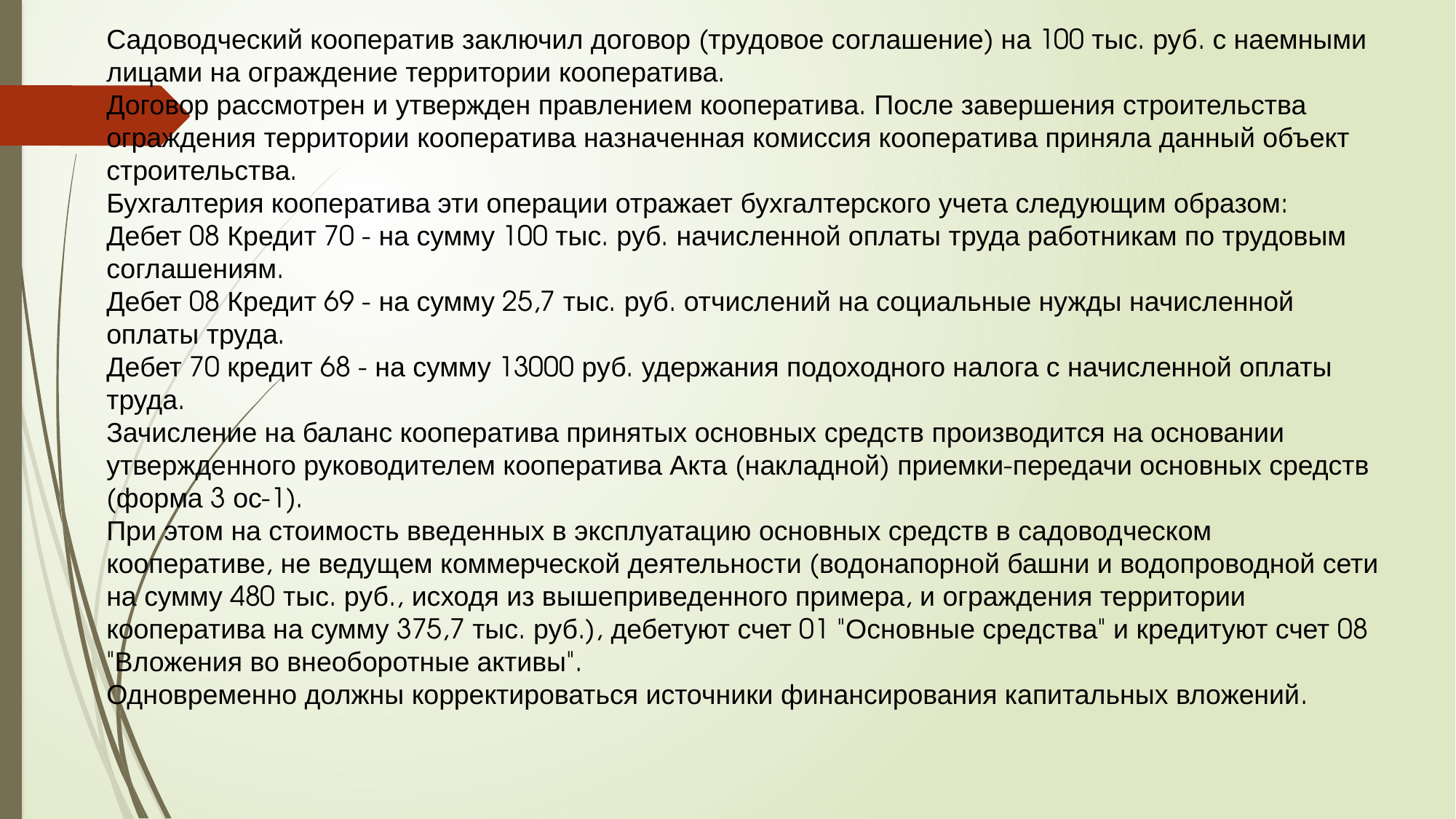

Садоводческий кооператив заключил договор (трудовое соглашение) на 100 тыс. руб. с наемными лицами на ограждение территории кооператива.
Договор рассмотрен и утвержден правлением кооператива. После завершения строительства ограждения территории кооператива назначенная комиссия кооператива приняла данный объект строительства.
Бухгалтерия кооператива эти операции отражает бухгалтерского учета следующим образом:
Дебет 08 Кредит 70 - на сумму 100 тыс. руб. начисленной оплаты труда работникам по трудовым соглашениям.
Дебет 08 Кредит 69 - на сумму 25,7 тыс. руб. отчислений на социальные нужды начисленной оплаты труда.
Дебет 70 кредит 68 - на сумму 13000 руб. удержания подоходного налога с начисленной оплаты труда.
Зачисление на баланс кооператива принятых основных средств производится на основании утвержденного руководителем кооператива Акта (накладной) приемки-передачи основных средств (форма 3 ос-1).
При этом на стоимость введенных в эксплуатацию основных средств в садоводческом кооперативе, не ведущем коммерческой деятельности (водонапорной башни и водопроводной сети на сумму 480 тыс. руб., исходя из вышеприведенного примера, и ограждения территории кооператива на сумму 375,7 тыс. руб.), дебетуют счет 01 "Основные средства" и кредитуют счет 08 "Вложения во внеоборотные активы".
Одновременно должны корректироваться источники финансирования капитальных вложений.